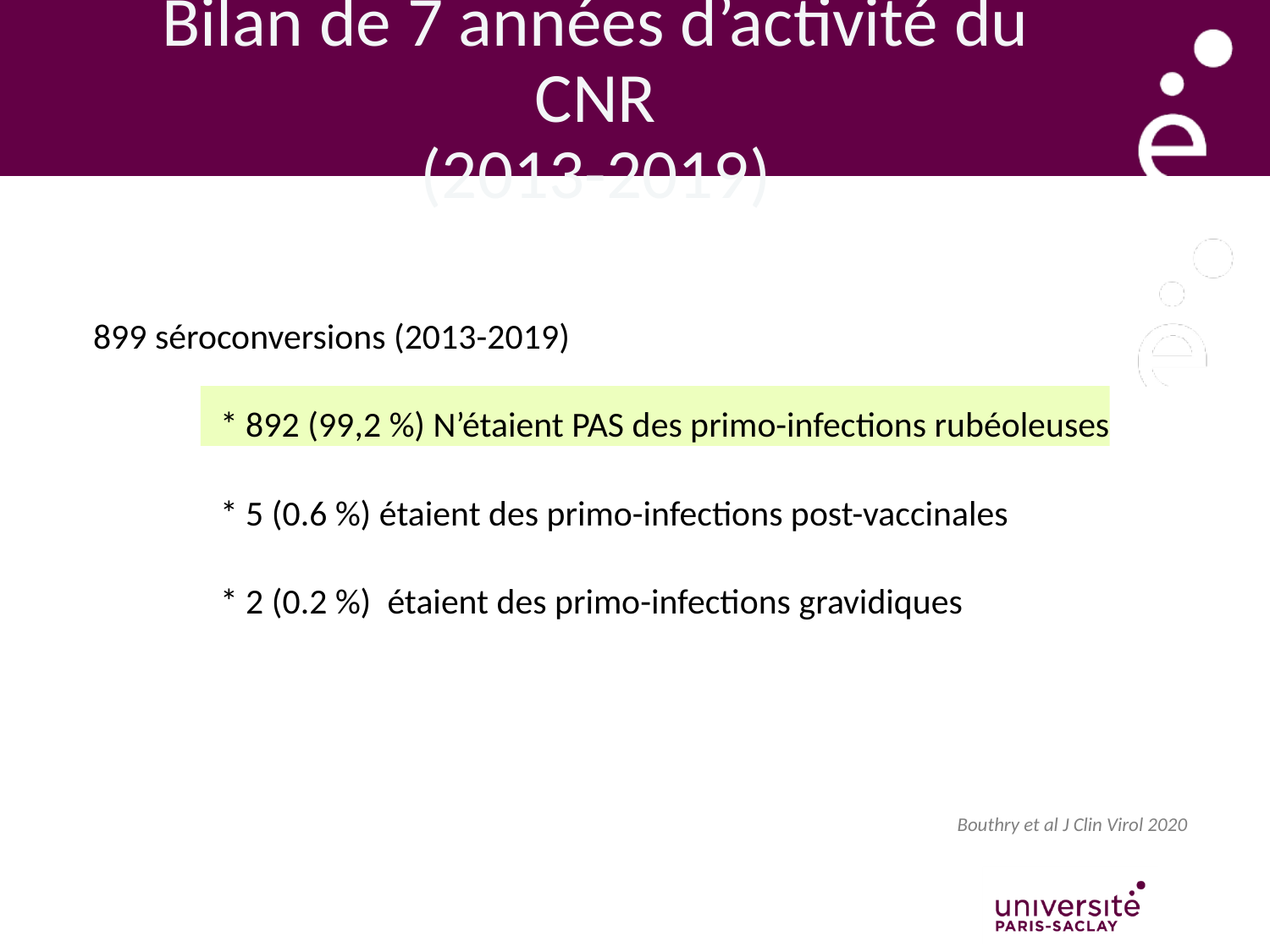

# Bilan de 7 années d’activité du CNR (2013-2019)
899 séroconversions (2013-2019)
	* 892 (99,2 %) N’étaient PAS des primo-infections rubéoleuses
	* 5 (0.6 %) étaient des primo-infections post-vaccinales
	* 2 (0.2 %)  étaient des primo-infections gravidiques

Bouthry et al J Clin Virol 2020